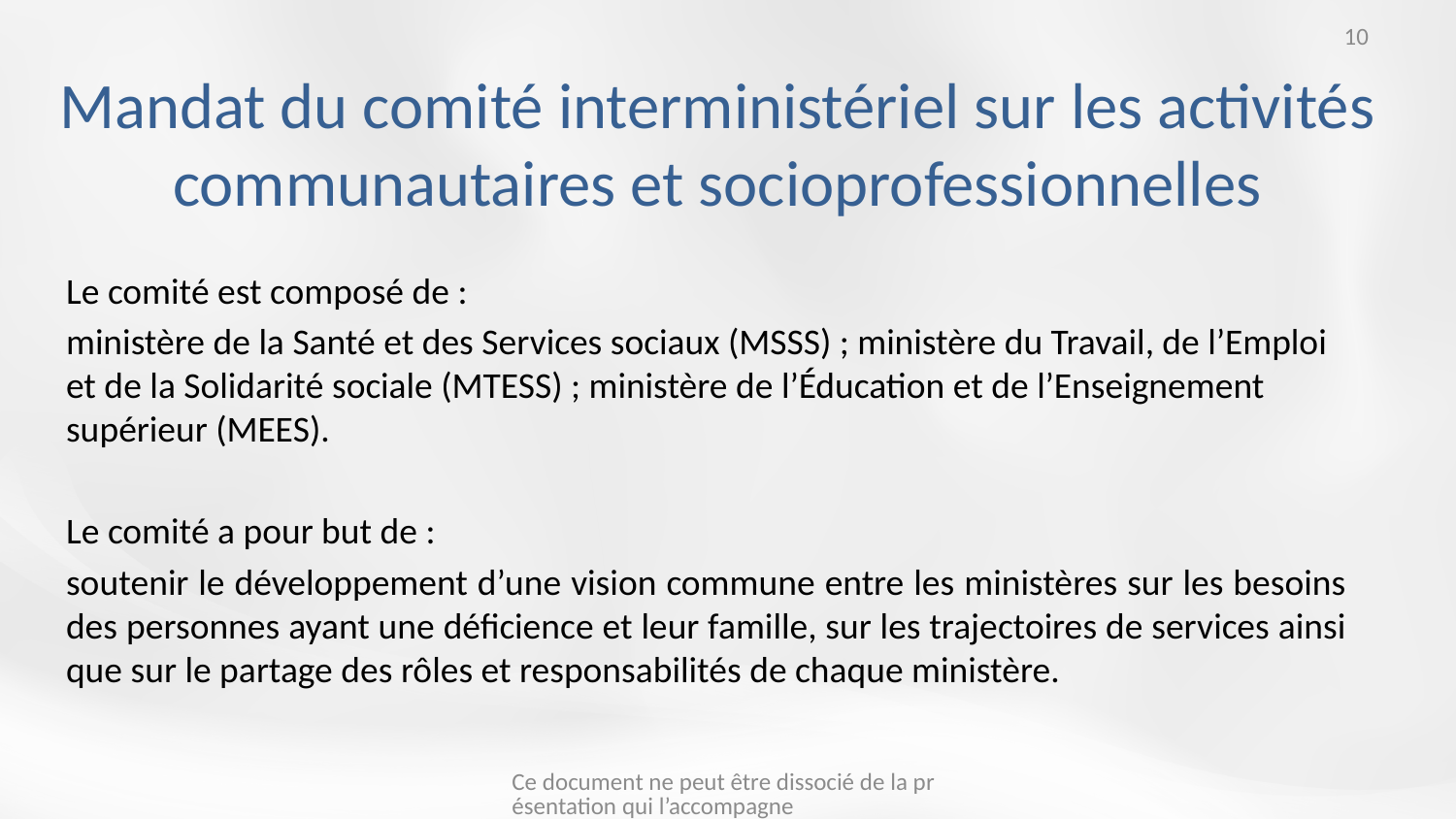

10
# Mandat du comité interministériel sur les activités communautaires et socioprofessionnelles
Le comité est composé de :
ministère de la Santé et des Services sociaux (MSSS) ; ministère du Travail, de l’Emploi et de la Solidarité sociale (MTESS) ; ministère de l’Éducation et de l’Enseignement supérieur (MEES).

Le comité a pour but de :
soutenir le développement d’une vision commune entre les ministères sur les besoins des personnes ayant une déficience et leur famille, sur les trajectoires de services ainsi que sur le partage des rôles et responsabilités de chaque ministère.

Ce document ne peut être dissocié de la présentation qui l’accompagne